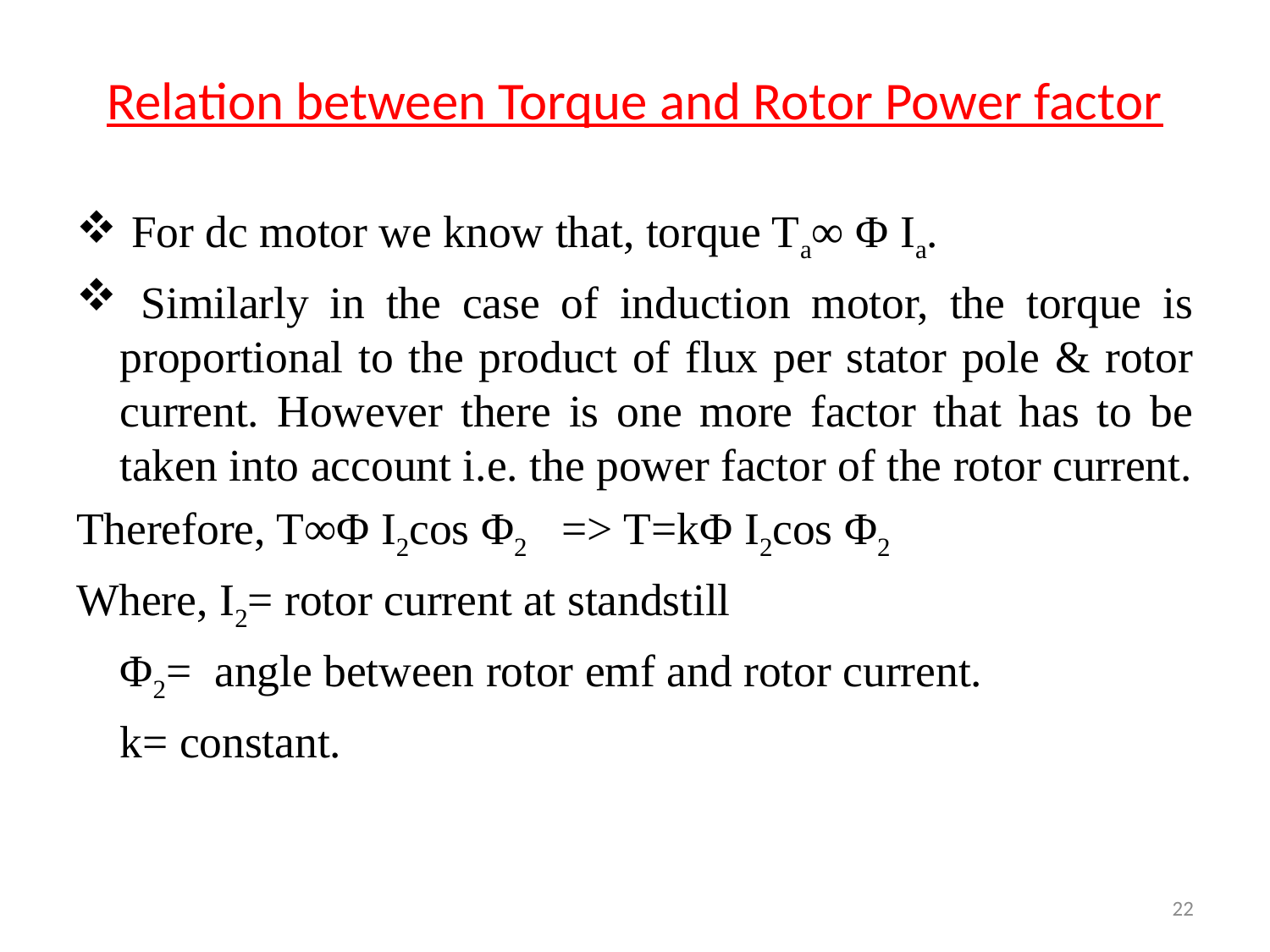

# Relation between Torque and Rotor Power factor
 For dc motor we know that, torque Ta∞ Φ Ia.
 Similarly in the case of induction motor, the torque is proportional to the product of flux per stator pole & rotor current. However there is one more factor that has to be taken into account i.e. the power factor of the rotor current.
Therefore, T∞Φ I2cos Φ2   => T=kΦ I2cos Φ2
Where, I2= rotor current at standstill
		Φ2=  angle between rotor emf and rotor current.
		k= constant.
22